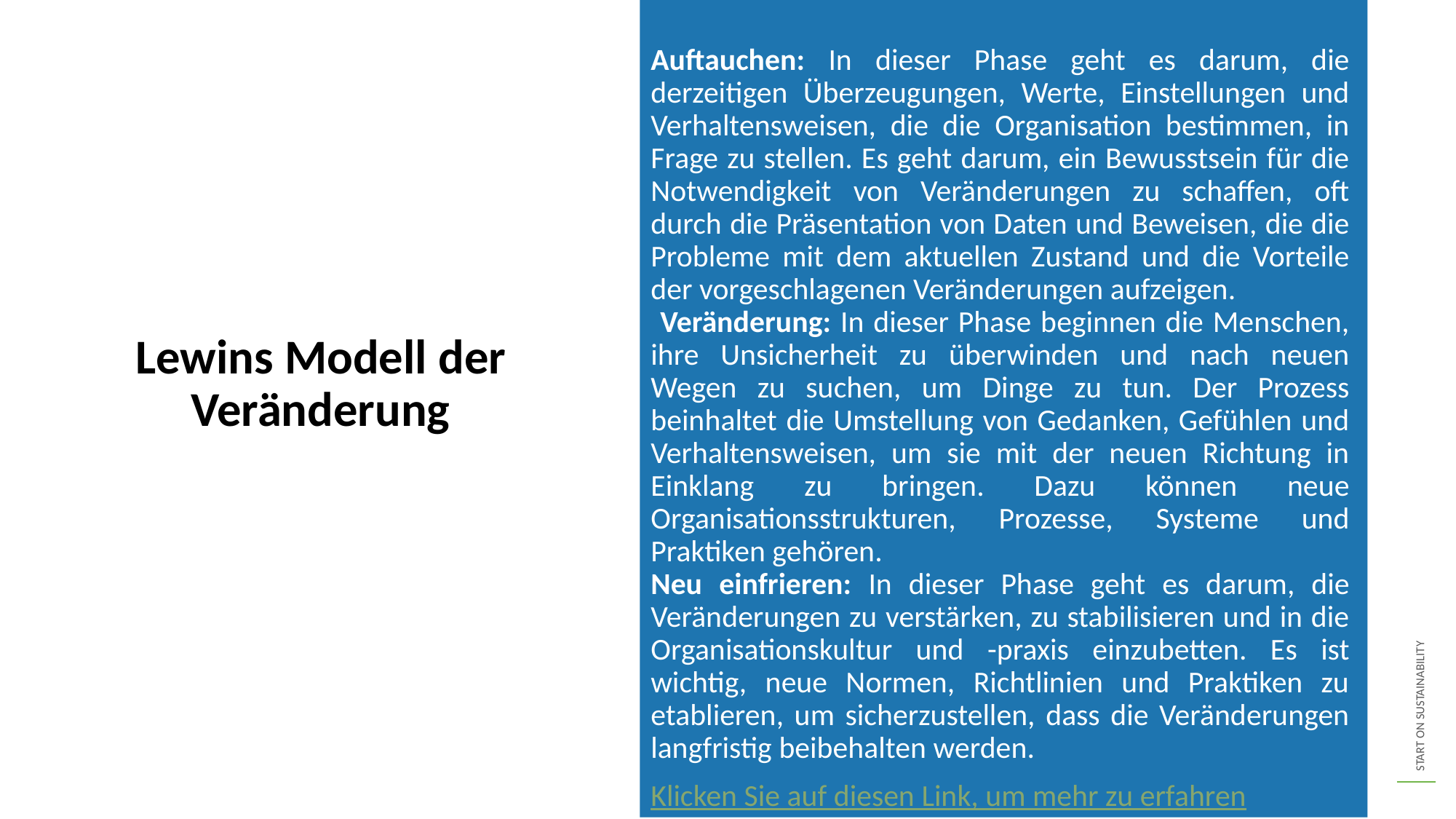

Auftauchen: In dieser Phase geht es darum, die derzeitigen Überzeugungen, Werte, Einstellungen und Verhaltensweisen, die die Organisation bestimmen, in Frage zu stellen. Es geht darum, ein Bewusstsein für die Notwendigkeit von Veränderungen zu schaffen, oft durch die Präsentation von Daten und Beweisen, die die Probleme mit dem aktuellen Zustand und die Vorteile der vorgeschlagenen Veränderungen aufzeigen.
 Veränderung: In dieser Phase beginnen die Menschen, ihre Unsicherheit zu überwinden und nach neuen Wegen zu suchen, um Dinge zu tun. Der Prozess beinhaltet die Umstellung von Gedanken, Gefühlen und Verhaltensweisen, um sie mit der neuen Richtung in Einklang zu bringen. Dazu können neue Organisationsstrukturen, Prozesse, Systeme und Praktiken gehören.
Neu einfrieren: In dieser Phase geht es darum, die Veränderungen zu verstärken, zu stabilisieren und in die Organisationskultur und -praxis einzubetten. Es ist wichtig, neue Normen, Richtlinien und Praktiken zu etablieren, um sicherzustellen, dass die Veränderungen langfristig beibehalten werden.
Klicken Sie auf diesen Link, um mehr zu erfahren
Lewins Modell der Veränderung